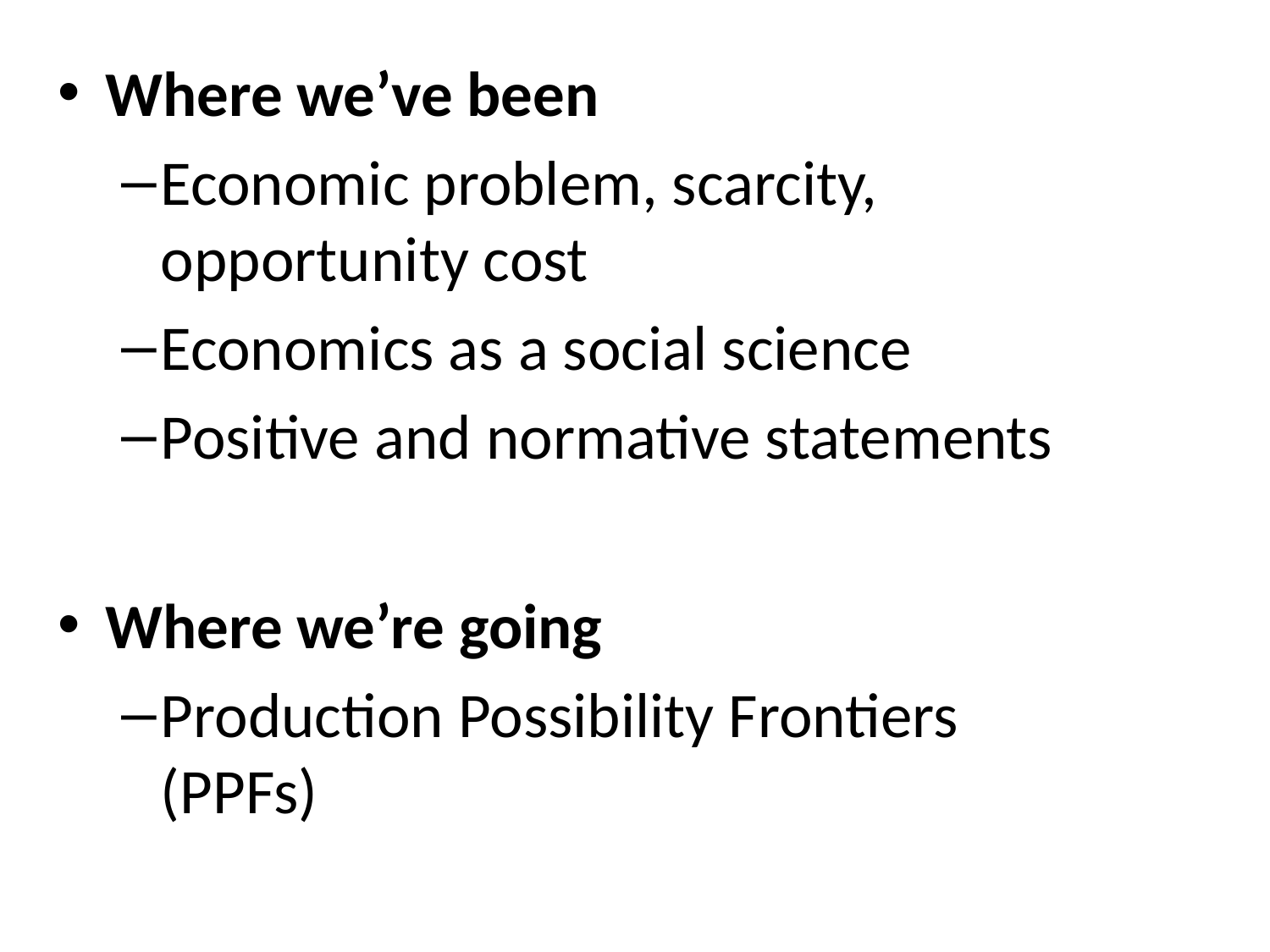

Where we’ve been
Economic problem, scarcity, opportunity cost
Economics as a social science
Positive and normative statements

Where we’re going
Production Possibility Frontiers (PPFs)